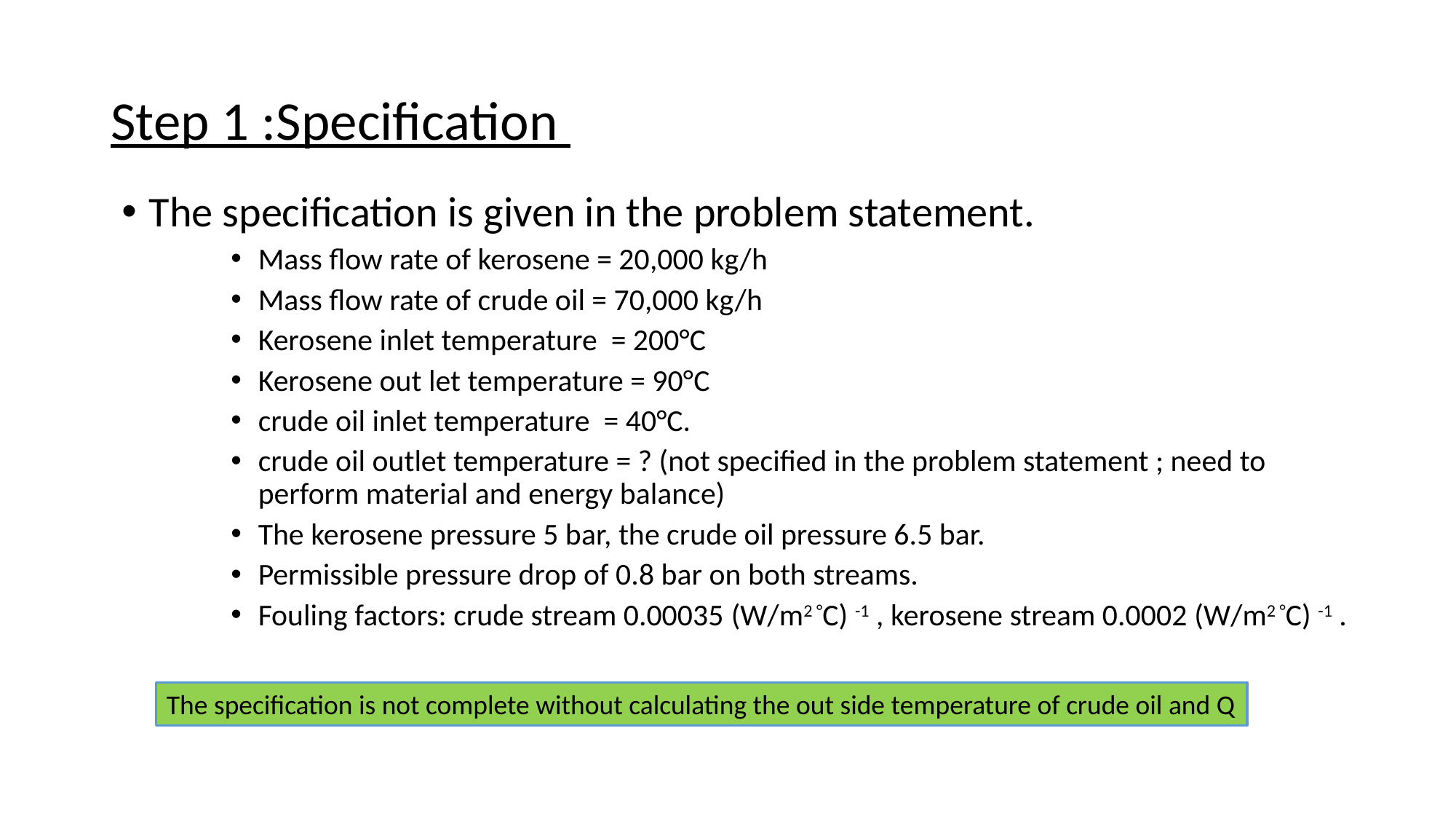

# Step 1 :Specification
The specification is given in the problem statement.
Mass flow rate of kerosene = 20,000 kg/h
Mass flow rate of crude oil = 70,000 kg/h
Kerosene inlet temperature  = 200°C
Kerosene out let temperature = 90°C
crude oil inlet temperature  = 40°C.
crude oil outlet temperature = ? (not specified in the problem statement ; need to perform material and energy balance)
The kerosene pressure 5 bar, the crude oil pressure 6.5 bar.
Permissible pressure drop of 0.8 bar on both streams.
Fouling factors: crude stream 0.00035 (W/m2 °C) -1 , kerosene stream 0.0002 (W/m2 °C) -1 .

The specification is not complete without calculating the out side temperature of crude oil and Q